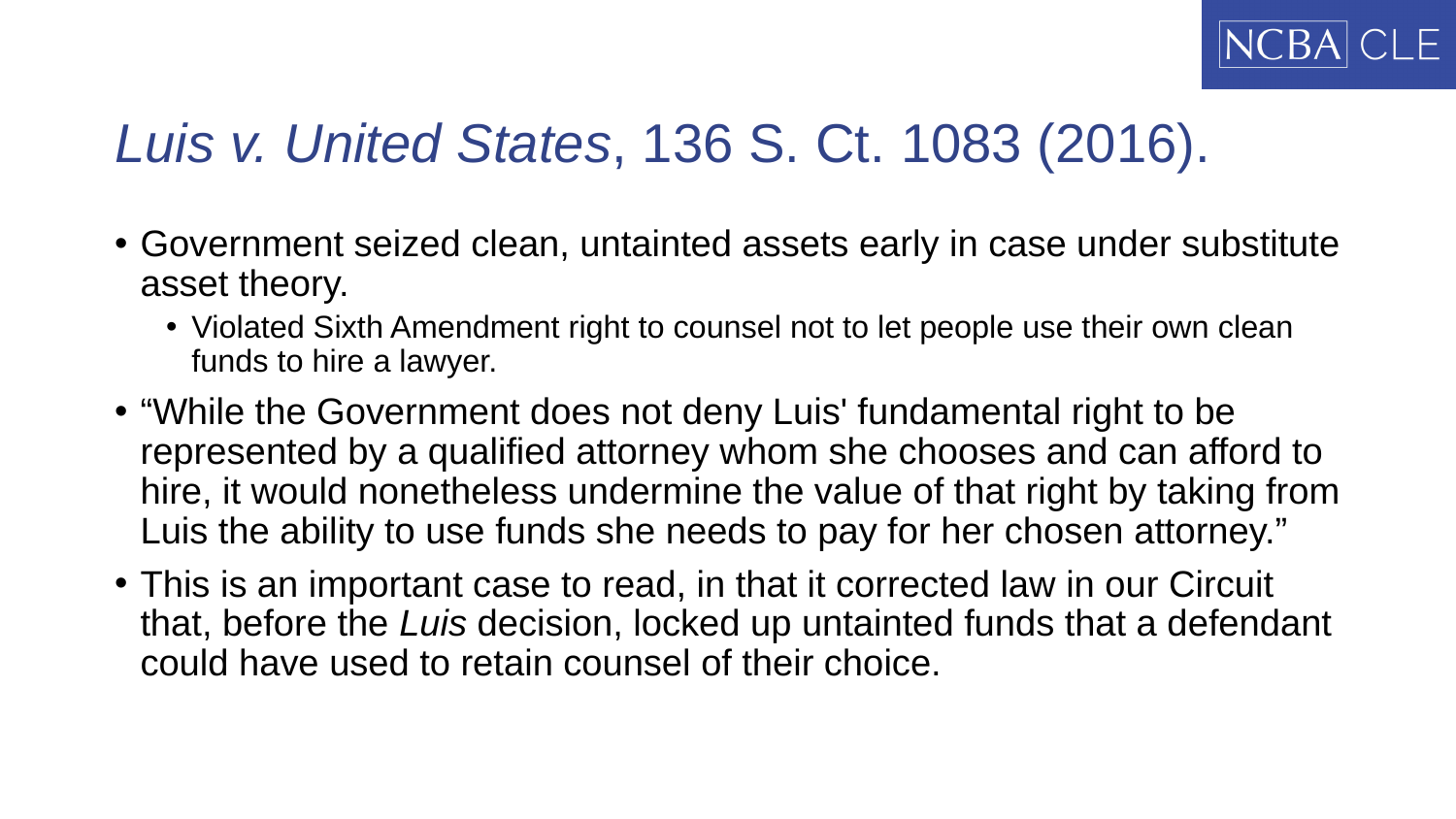

# Luis v. United States, 136 S. Ct. 1083 (2016).
Government seized clean, untainted assets early in case under substitute asset theory.
Violated Sixth Amendment right to counsel not to let people use their own clean funds to hire a lawyer.
“While the Government does not deny Luis' fundamental right to be represented by a qualified attorney whom she chooses and can afford to hire, it would nonetheless undermine the value of that right by taking from Luis the ability to use funds she needs to pay for her chosen attorney.”
This is an important case to read, in that it corrected law in our Circuit that, before the Luis decision, locked up untainted funds that a defendant could have used to retain counsel of their choice.